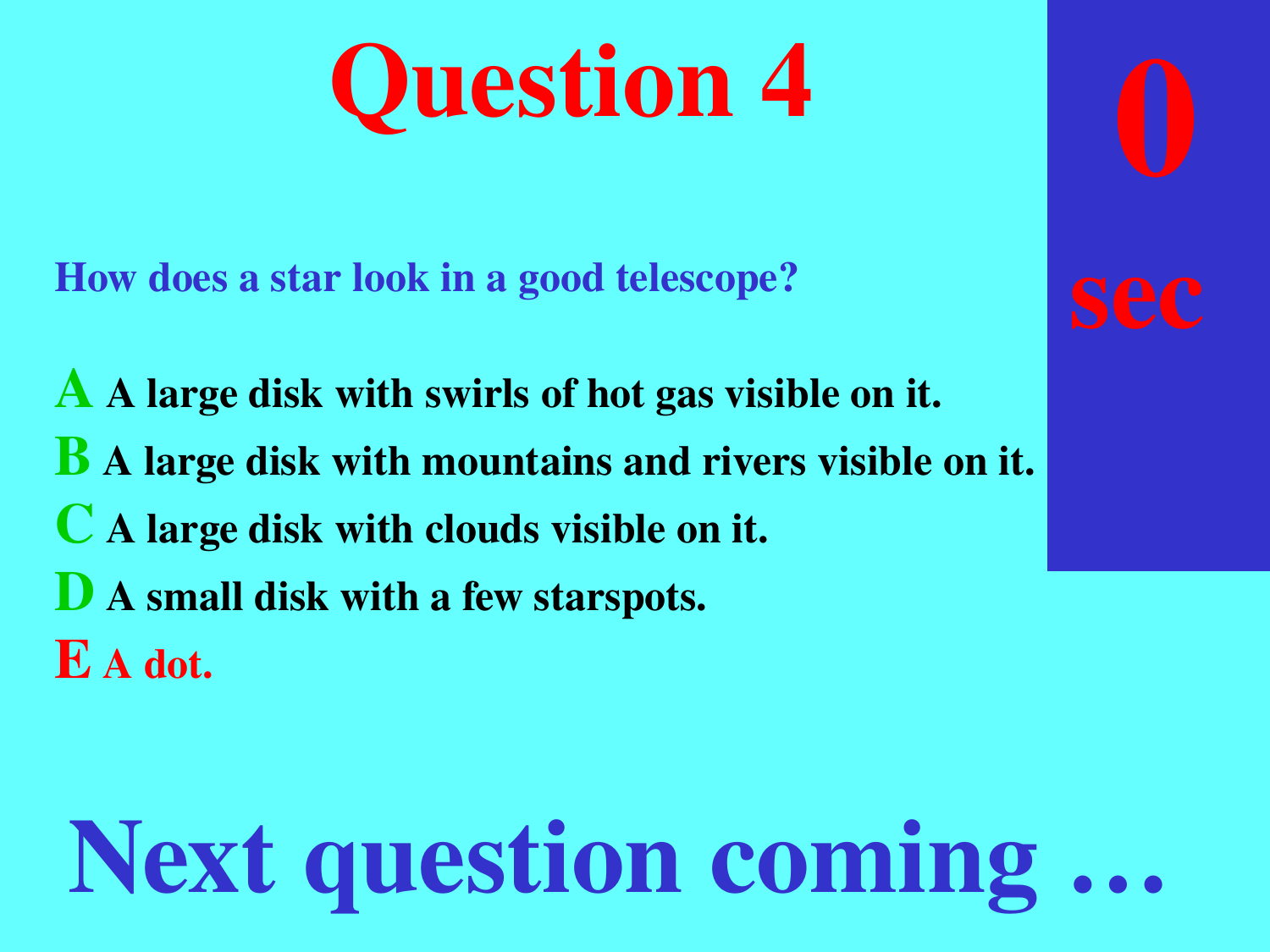

sec
30
29
28
27
26
25
24
23
22
21
20
18
17
16
15
14
13
12
11
10
 9
 8
 7
 6
 5
 4
 3
 2
 1
 0
19
# Question 4
How does a star look in a good telescope?

A A large disk with swirls of hot gas visible on it.
B A large disk with mountains and rivers visible on it.
C A large disk with clouds visible on it.
D A small disk with a few starspots.
E A dot.
Next question coming …